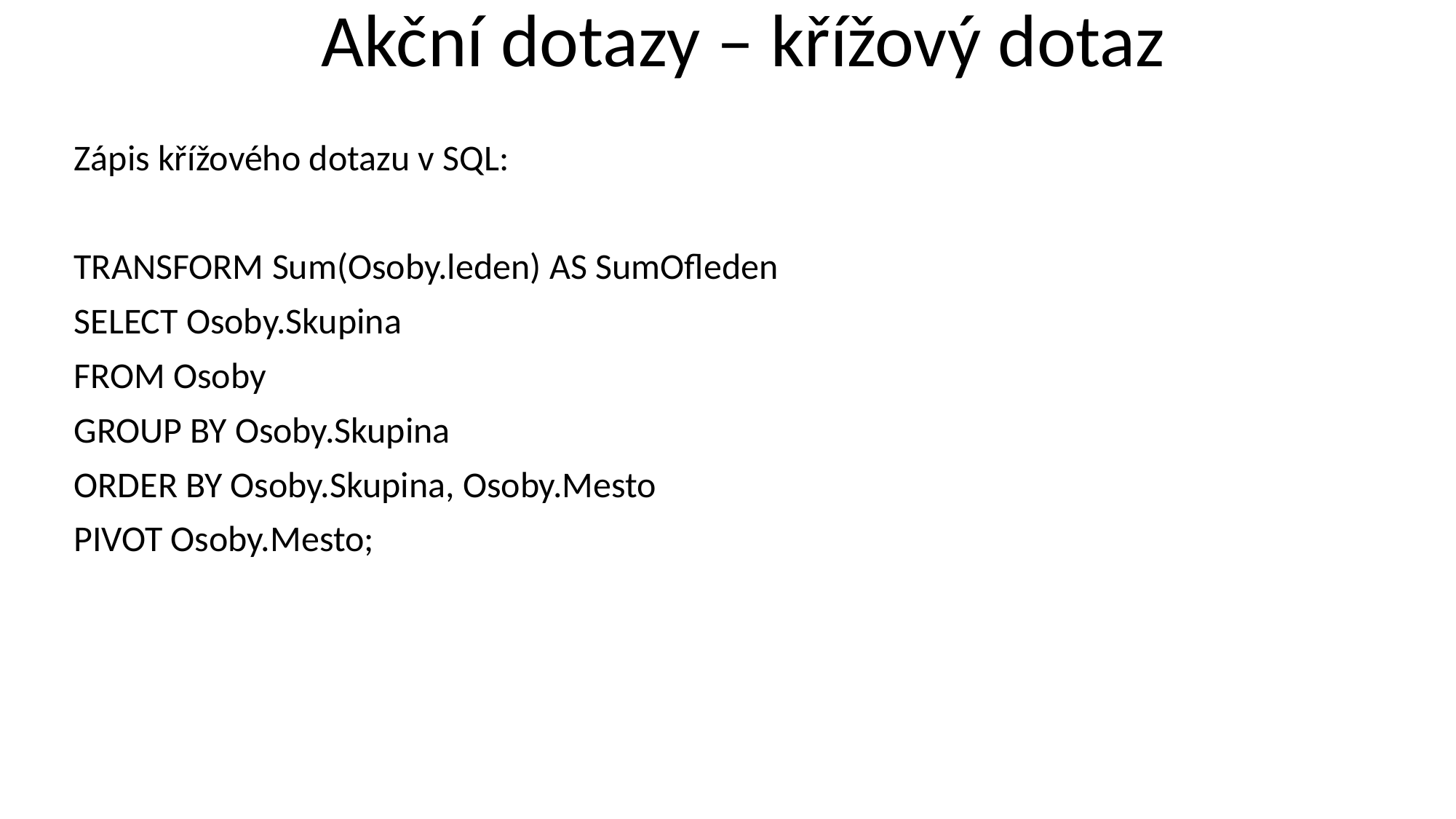

# Akční dotazy – křížový dotaz

Zápis křížového dotazu v SQL:

TRANSFORM Sum(Osoby.leden) AS SumOfleden
SELECT Osoby.Skupina
FROM Osoby
GROUP BY Osoby.Skupina
ORDER BY Osoby.Skupina, Osoby.Mesto
PIVOT Osoby.Mesto;